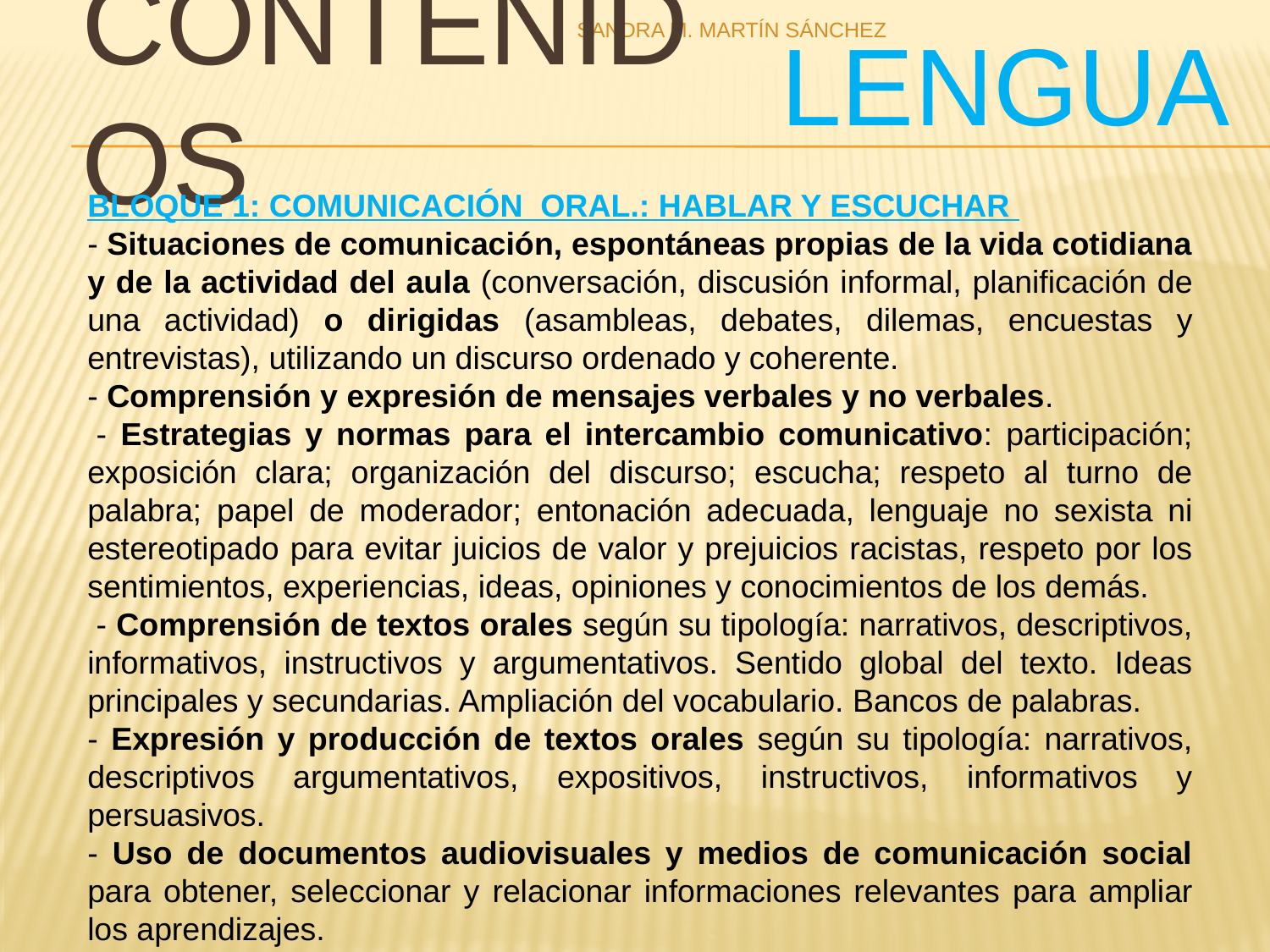

SANDRA M. MARTÍN SÁNCHEZ
LENGUA
# CONTENIDOS
BLOQUE 1: COMUNICACIÓN  ORAL.: HABLAR Y ESCUCHAR
- Situaciones de comunicación, espontáneas propias de la vida cotidiana y de la actividad del aula (conversación, discusión informal, planificación de una actividad) o dirigidas (asambleas, debates, dilemas, encuestas y entrevistas), utilizando un discurso ordenado y coherente.
- Comprensión y expresión de mensajes verbales y no verbales.
 - Estrategias y normas para el intercambio comunicativo: participación; exposición clara; organización del discurso; escucha; respeto al turno de palabra; papel de moderador; entonación adecuada, lenguaje no sexista ni estereotipado para evitar juicios de valor y prejuicios racistas, respeto por los sentimientos, experiencias, ideas, opiniones y conocimientos de los demás.
 - Comprensión de textos orales según su tipología: narrativos, descriptivos, informativos, instructivos y argumentativos. Sentido global del texto. Ideas principales y secundarias. Ampliación del vocabulario. Bancos de palabras.
- Expresión y producción de textos orales según su tipología: narrativos, descriptivos argumentativos, expositivos, instructivos, informativos y persuasivos.
- Uso de documentos audiovisuales y medios de comunicación social para obtener, seleccionar y relacionar informaciones relevantes para ampliar los aprendizajes.